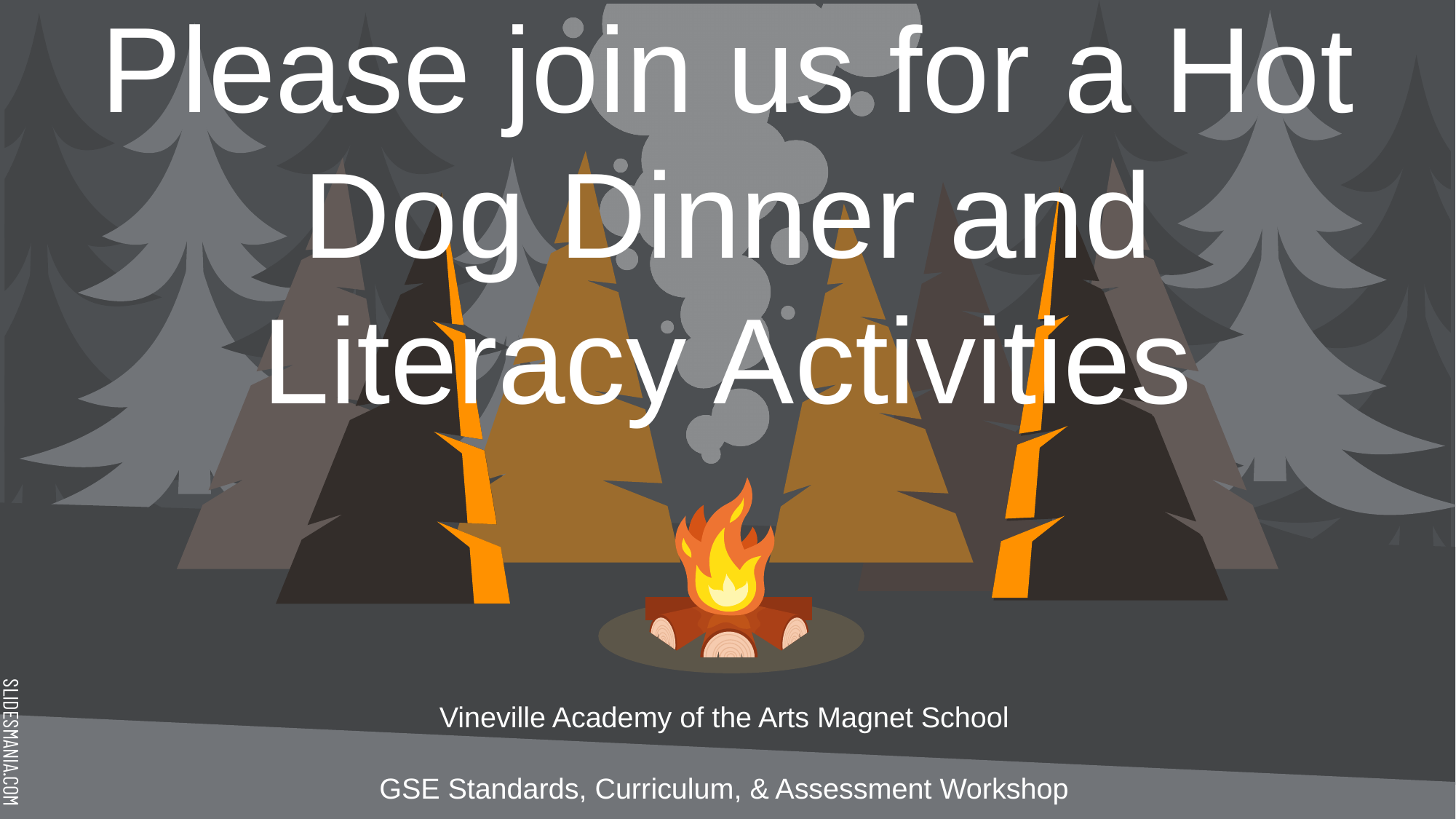

# Please join us for a Hot Dog Dinner and Literacy Activities
Vineville Academy of the Arts Magnet School
GSE Standards, Curriculum, & Assessment Workshop